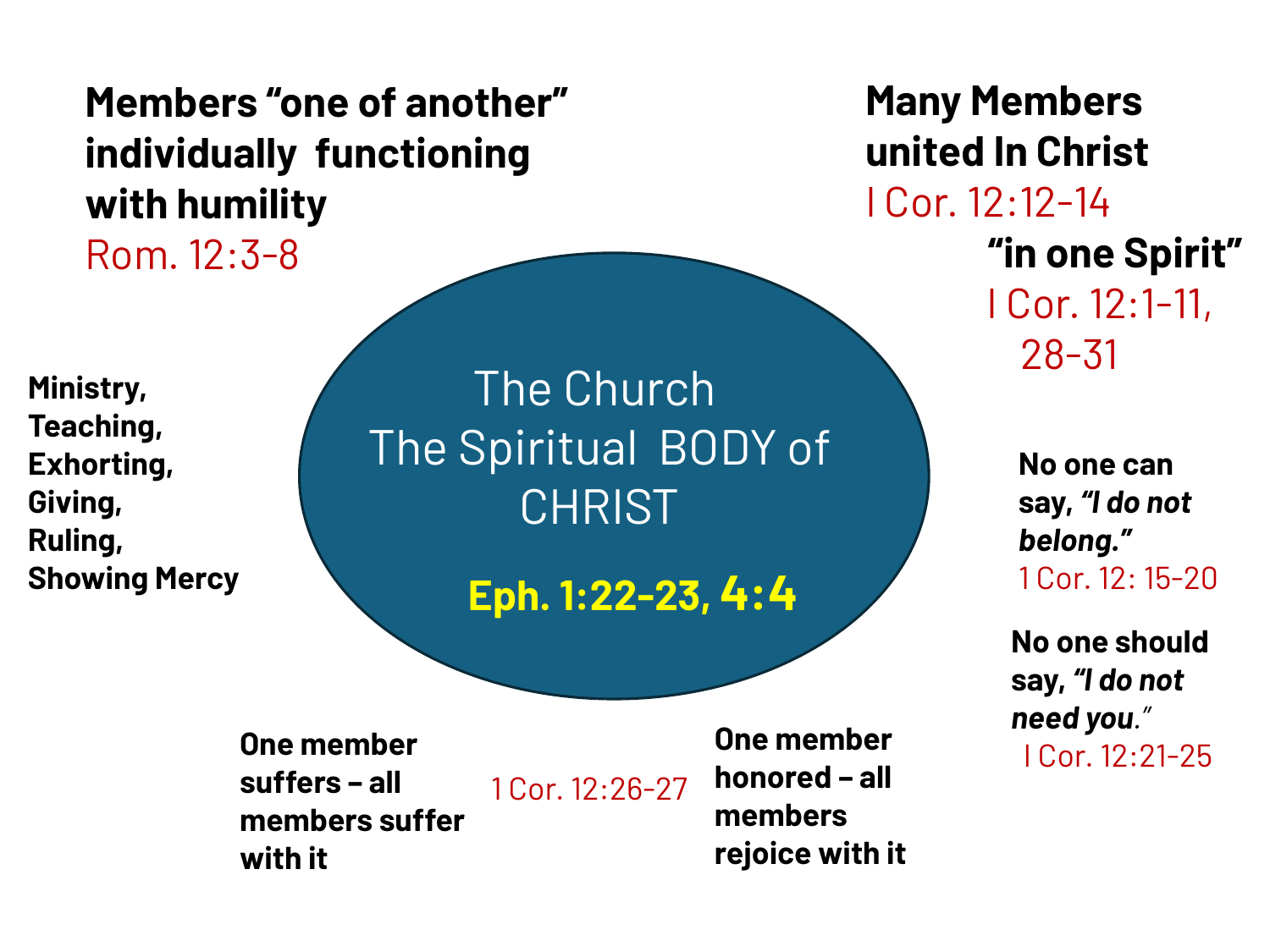

Many Members united In Christ
I Cor. 12:12-14
Members “one of another” individually  functioning          with humility
Rom. 12:3-8
“in one Spirit”
I Cor. 12:1-11,   	     28-31

The Church
The Spiritual  BODY of CHRIST
Ministry, Teaching, Exhorting, Giving,
Ruling,
Showing Mercy
No one can say, “I do not belong.”
1 Cor. 12: 15-20
Eph. 1:22-23, 4:4
No one should say, “I do not need you.”                  I Cor. 12:21-25
One member honored – all members rejoice with it
One member suffers – all members suffer with it
1 Cor. 12:26-27